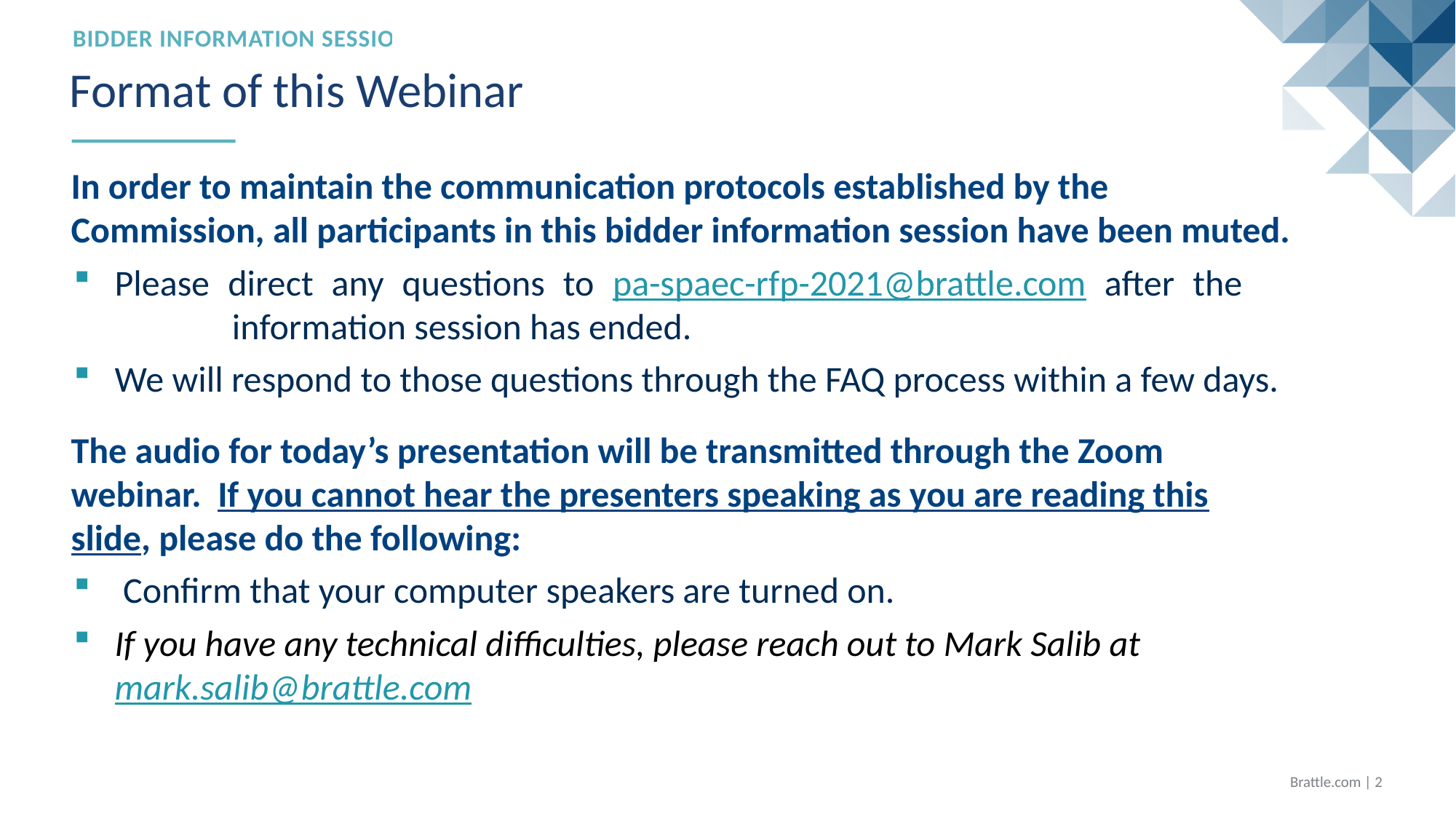

# Format of this Webinar
Bidder Information Session
In order to maintain the communication protocols established by the Commission, all participants in this bidder information session have been muted.
Please direct any questions to pa-spaec-rfp-2021@brattle.com after the  	 	 information session has ended.
We will respond to those questions through the FAQ process within a few days.
The audio for today’s presentation will be transmitted through the Zoom webinar.  If you cannot hear the presenters speaking as you are reading this slide, please do the following:
 Confirm that your computer speakers are turned on.
If you have any technical difficulties, please reach out to Mark Salib at mark.salib@brattle.com

Brattle.com | 2